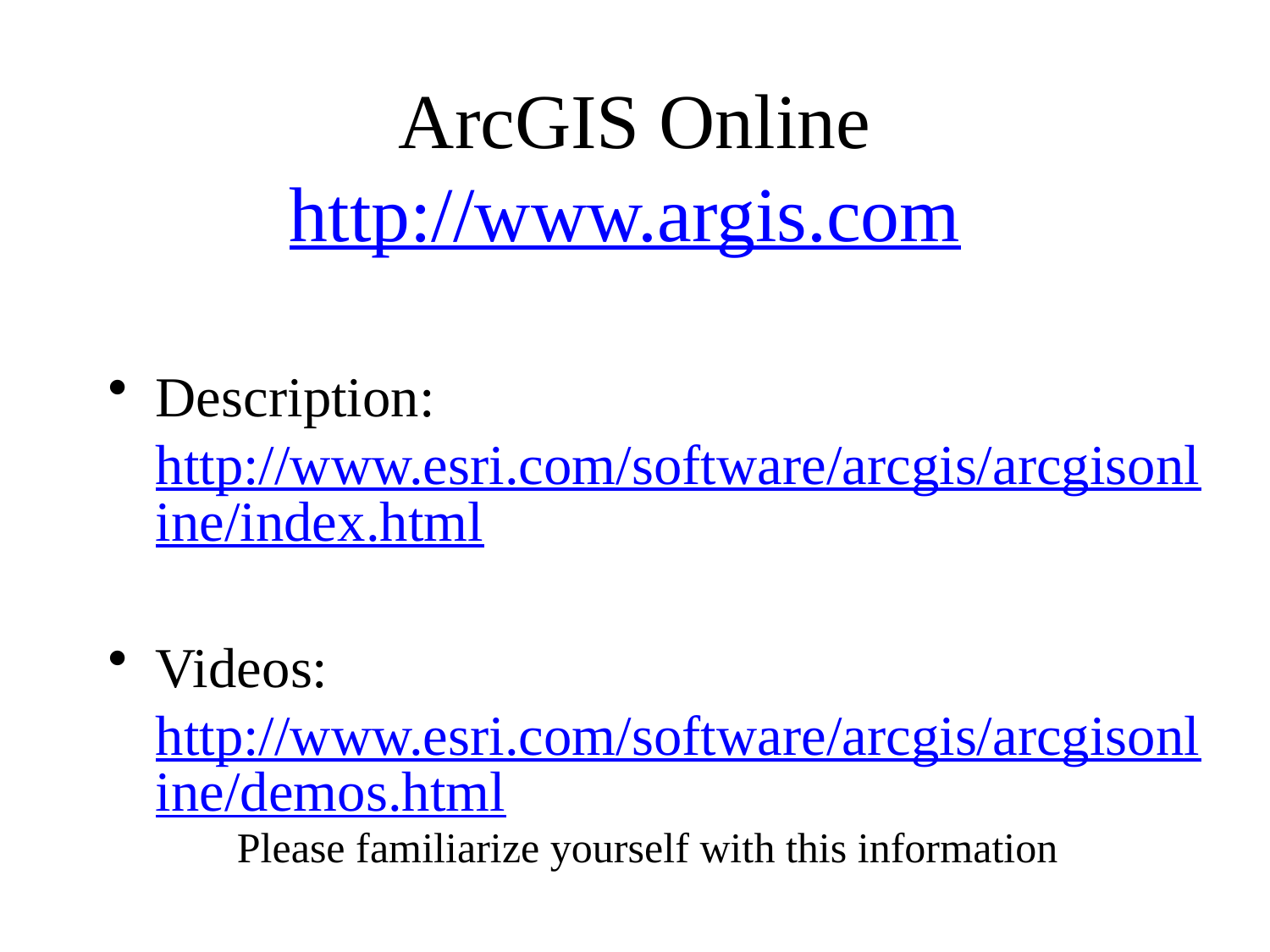

# ArcGIS Online http://www.argis.com

Description: http://www.esri.com/software/arcgis/arcgisonline/index.html
Videos: http://www.esri.com/software/arcgis/arcgisonline/demos.html
Please familiarize yourself with this information